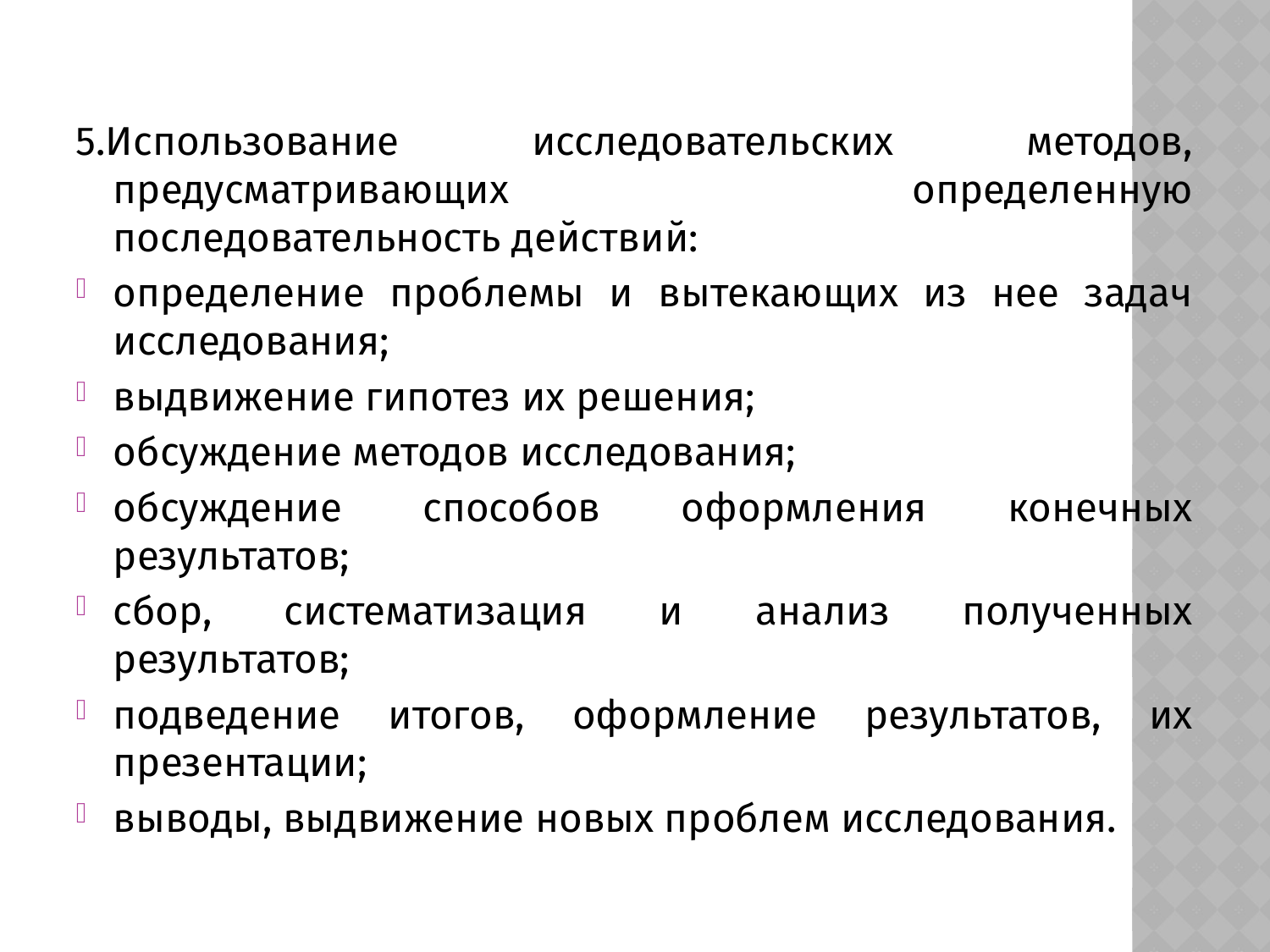

#
5.Использование исследовательских методов, предусматривающих определенную последовательность действий:
определение проблемы и вытекающих из нее задач исследования;
выдвижение гипотез их решения;
обсуждение методов исследования;
обсуждение способов оформления конечных результатов;
сбор, систематизация и анализ полученных результатов;
подведение итогов, оформление результатов, их презентации;
выводы, выдвижение новых проблем исследования.